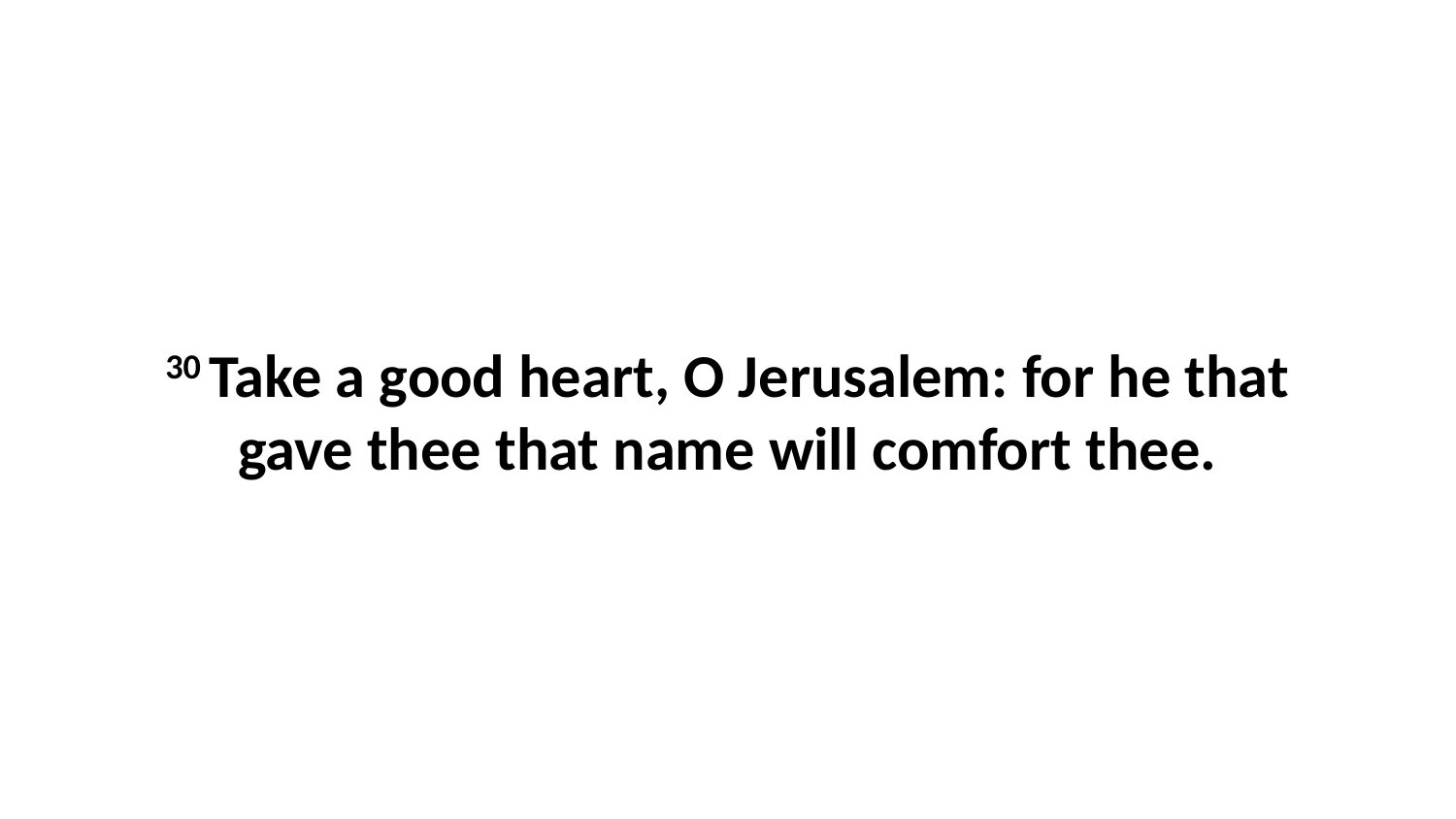

30 Take a good heart, O Jerusalem: for he that gave thee that name will comfort thee.